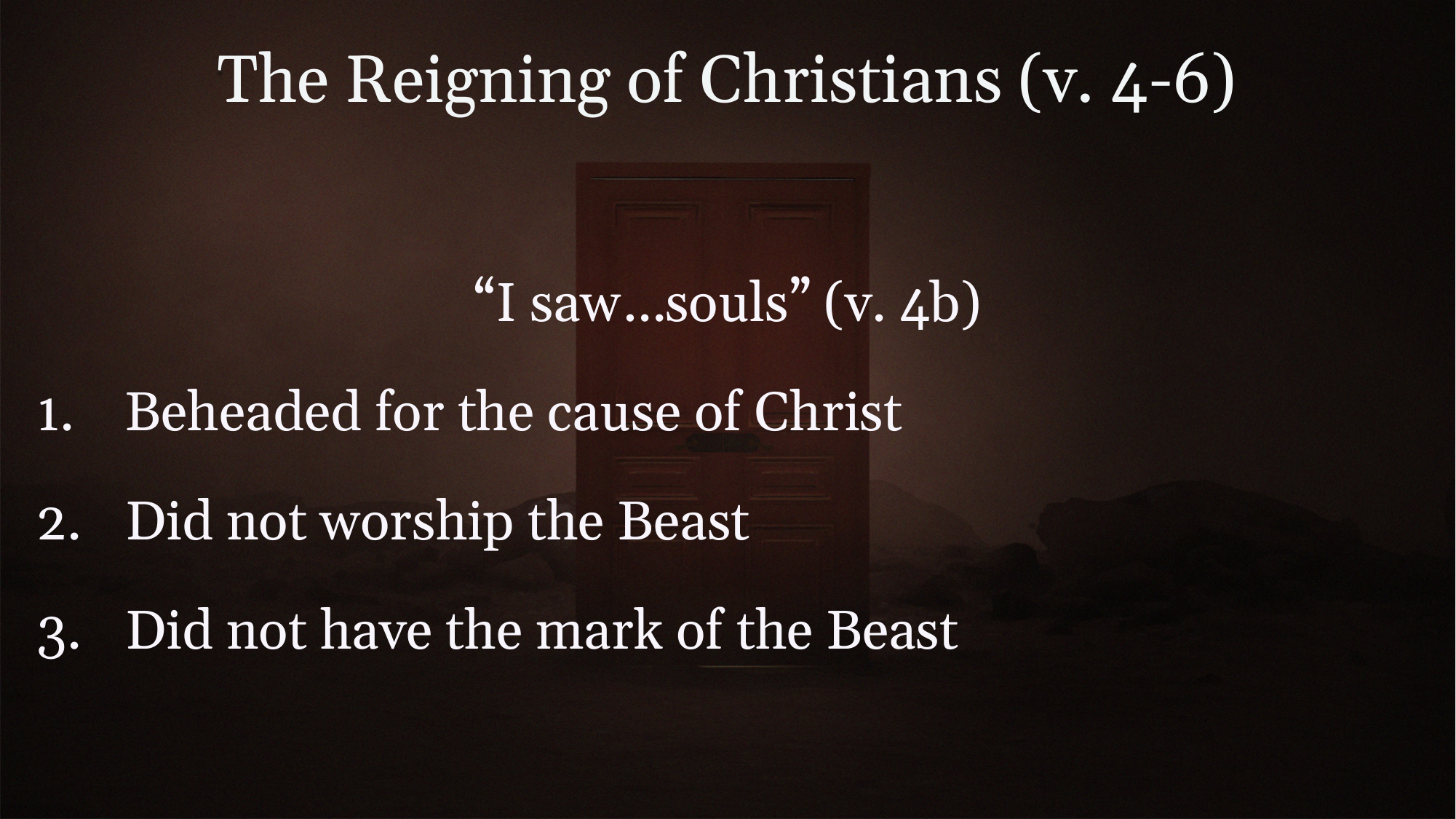

# The Reigning of Christians (v. 4-6)
“I saw…souls” (v. 4b)
Beheaded for the cause of Christ
Did not worship the Beast
Did not have the mark of the Beast